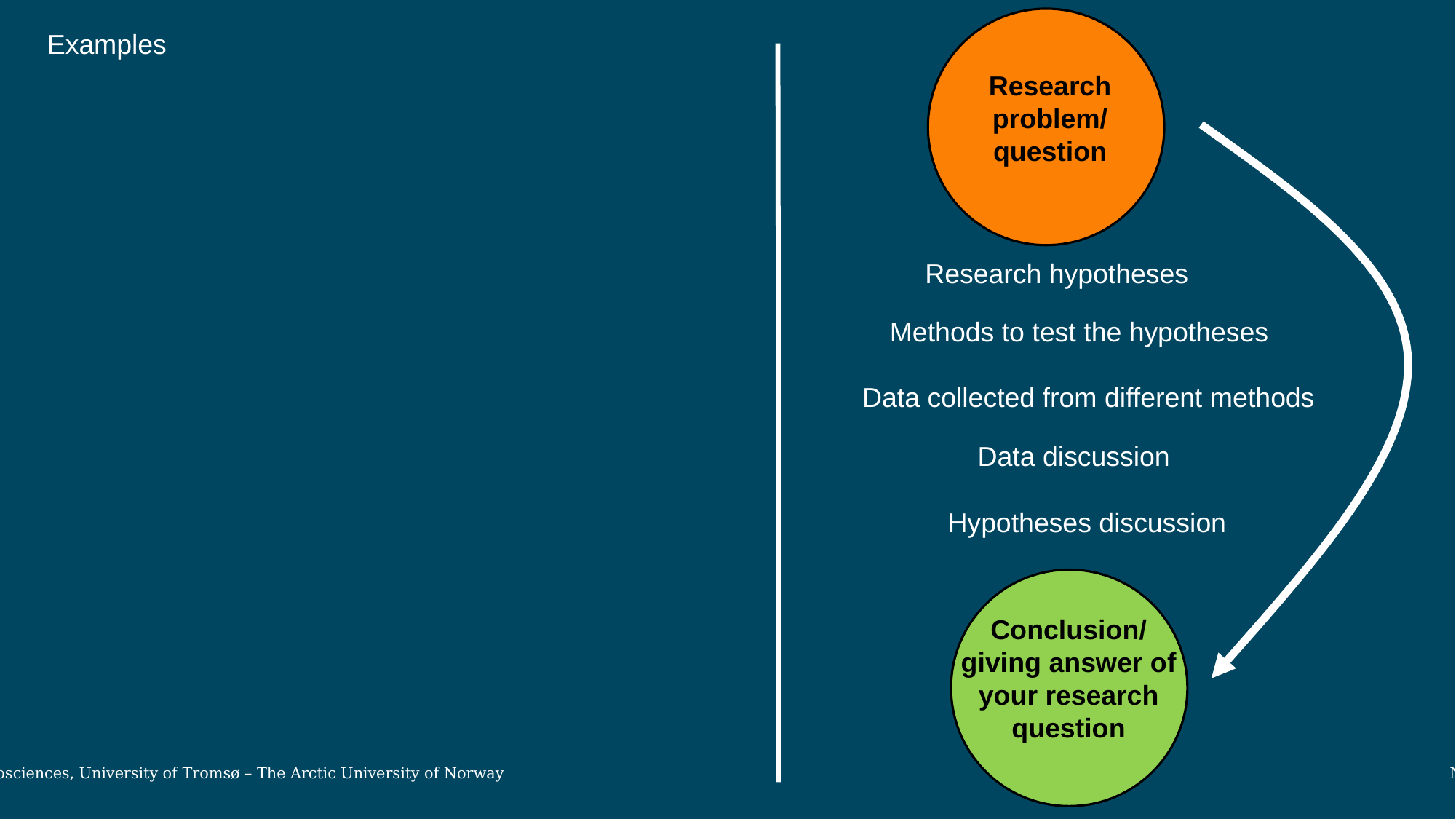

Examples
Research problem/
question

Research hypotheses
Methods to test the hypotheses
Data collected from different methods
Data discussion
Hypotheses discussion

Conclusion/
giving answer of
your research
question
Department of Geosciences, University of Tromsø – The Arctic University of Norway                                                                                                                                                                                                        November 13, 2019